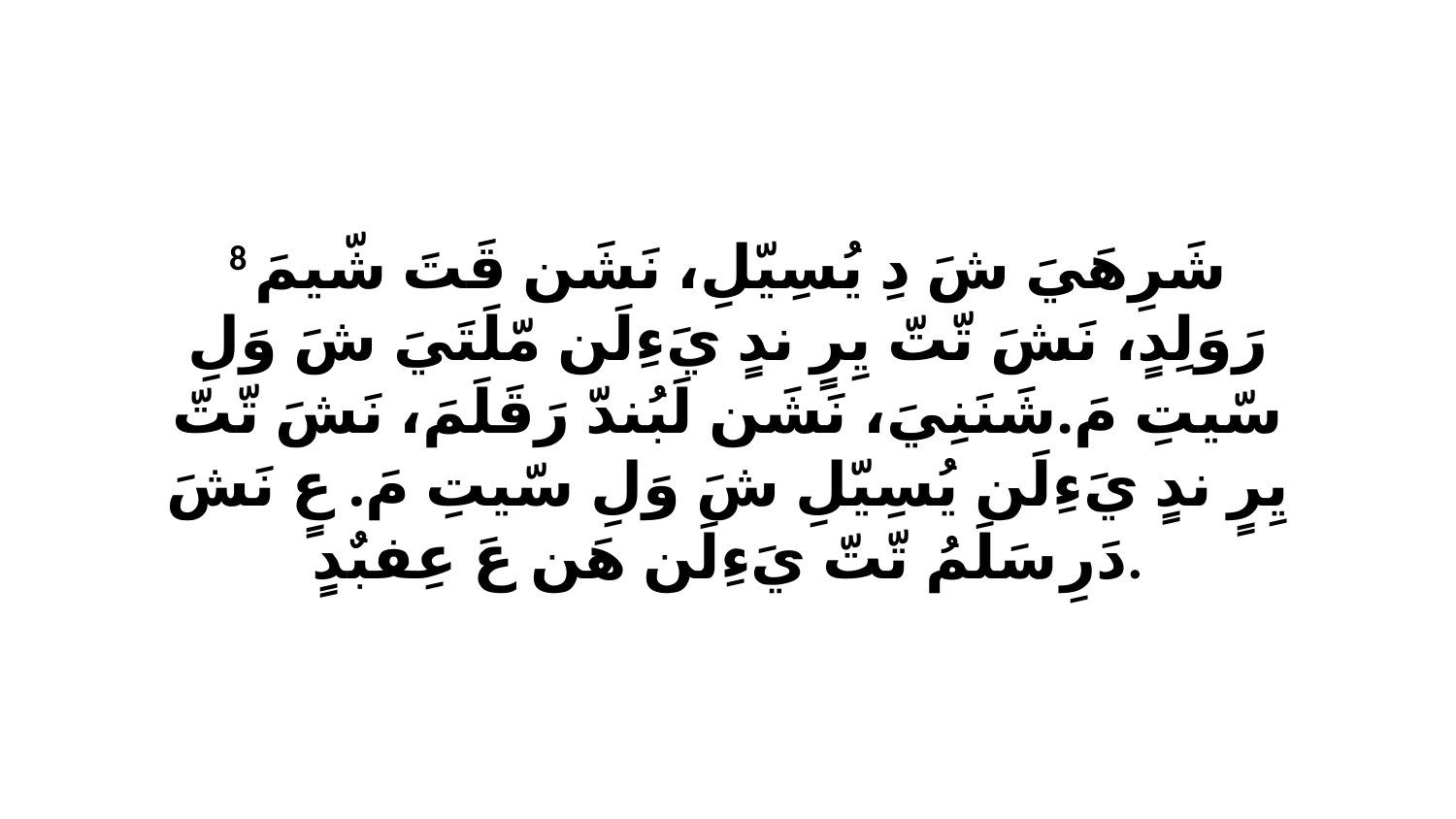

8 شَرِهَيَ شَ دِ يُسِيّلِ، نَشَن قَتَ شّيمَ رَوَلِدٍ، نَشَ تّتّ يِرٍ ندٍ يَءِلَن مّلَتَيَ شَ وَلِ سّيتِ مَ.شَنَنِيَ، نَشَن لَبُندّ رَقَلَمَ، نَشَ تّتّ يِرٍ ندٍ يَءِلَن يُسِيّلِ شَ وَلِ سّيتِ مَ. عٍ نَشَ دَرِ سَلَمُ تّتّ يَءِلَن هَن عَ عِفبٌدٍ.